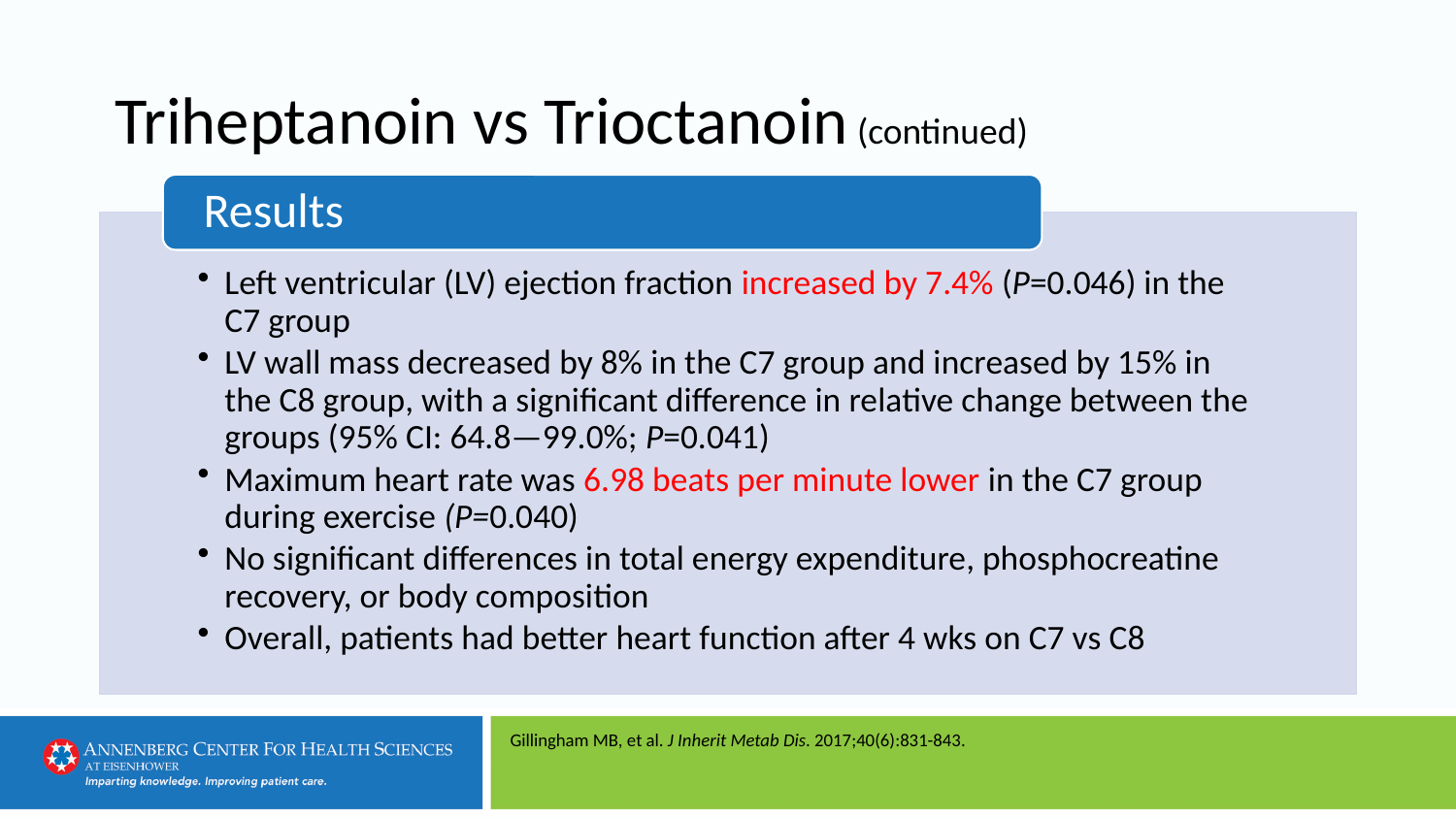

# Triheptanoin vs Trioctanoin (continued)
Left ventricular (LV) ejection fraction increased by 7.4% (P=0.046) in the C7 group
LV wall mass decreased by 8% in the C7 group and increased by 15% in the C8 group, with a significant difference in relative change between the groups (95% CI: 64.8—99.0%; P=0.041)
Maximum heart rate was 6.98 beats per minute lower in the C7 group during exercise (P=0.040)
No significant differences in total energy expenditure, phosphocreatine recovery, or body composition
Overall, patients had better heart function after 4 wks on C7 vs C8
Results
Gillingham MB, et al. J Inherit Metab Dis. 2017;40(6):831-843.